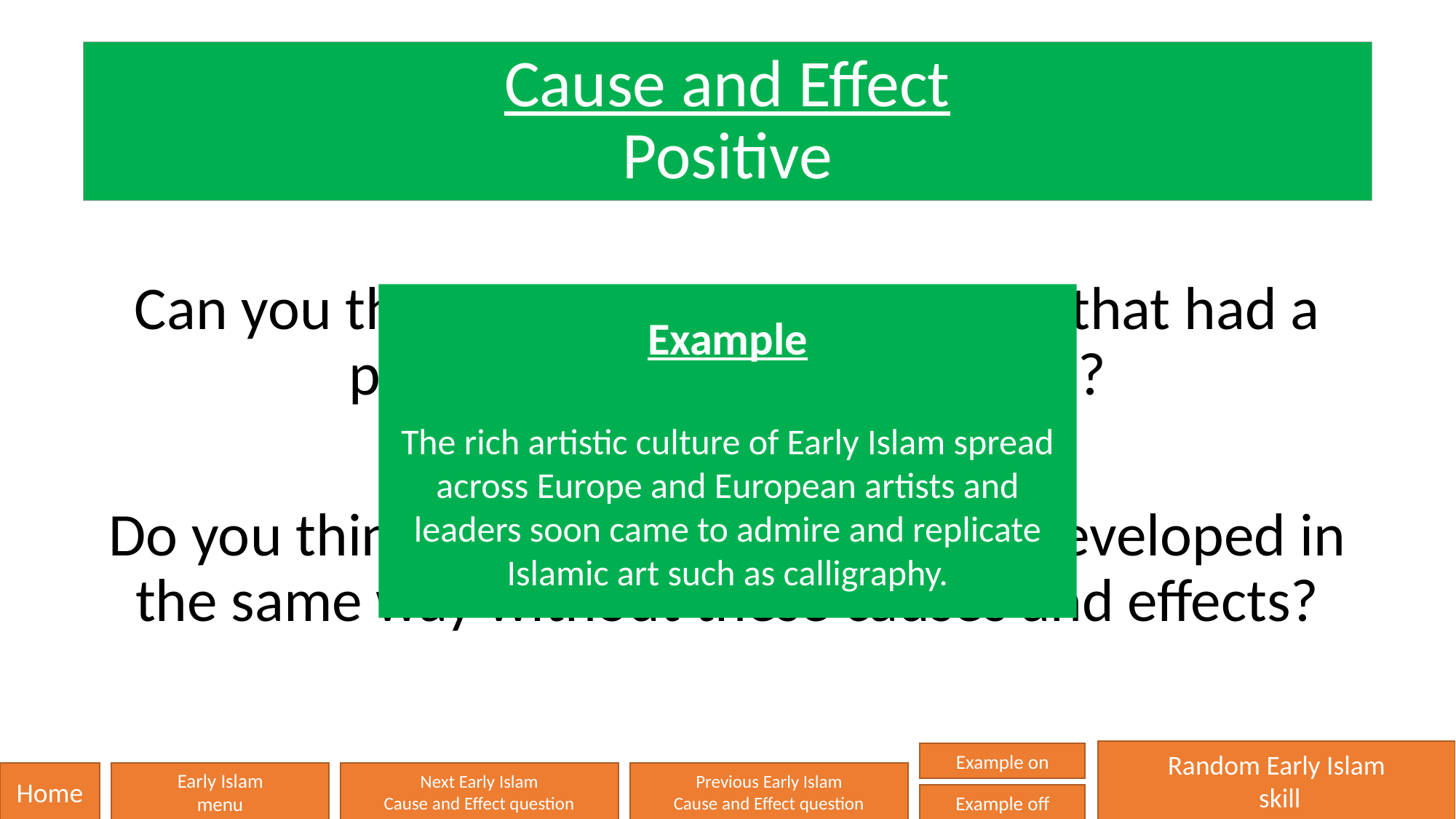

# Cause and Effect Positive
Can you think of any causes or effects that had a positive impact on Early Islam?

Do you think that history would have developed in the same way without these causes and effects?
Example

The rich artistic culture of Early Islam spread across Europe and European artists and leaders soon came to admire and replicate Islamic art such as calligraphy.
Random Early Islam
 skill
Example on
Home
Early Islam
menu
Next Early Islam
Cause and Effect question
Previous Early Islam
Cause and Effect question
Example off